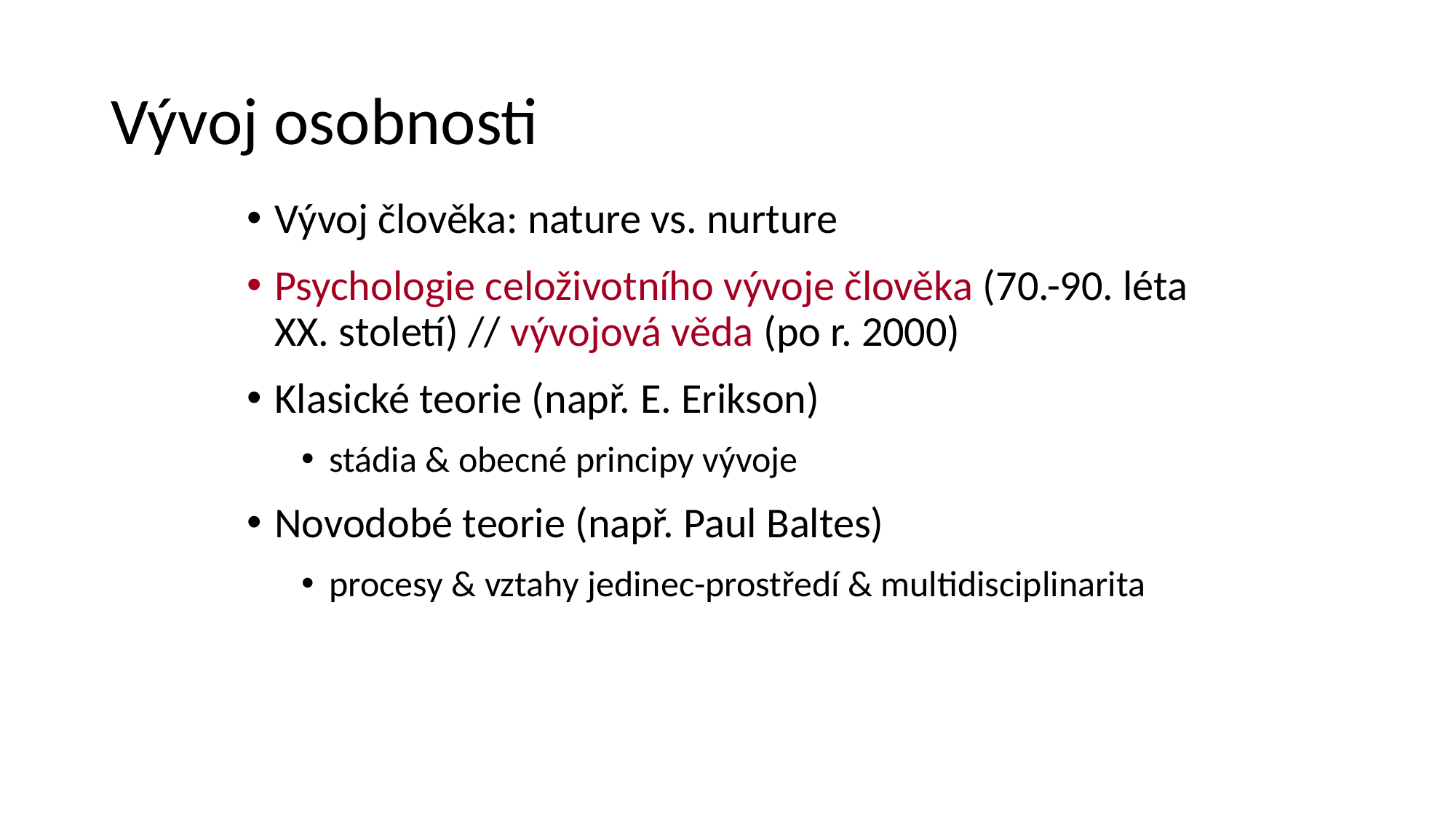

# Vývoj osobnosti
Vývoj člověka: nature vs. nurture
Psychologie celoživotního vývoje člověka (70.-90. léta XX. století) // vývojová věda (po r. 2000)
Klasické teorie (např. E. Erikson)
stádia & obecné principy vývoje
Novodobé teorie (např. Paul Baltes)
procesy & vztahy jedinec-prostředí & multidisciplinarita